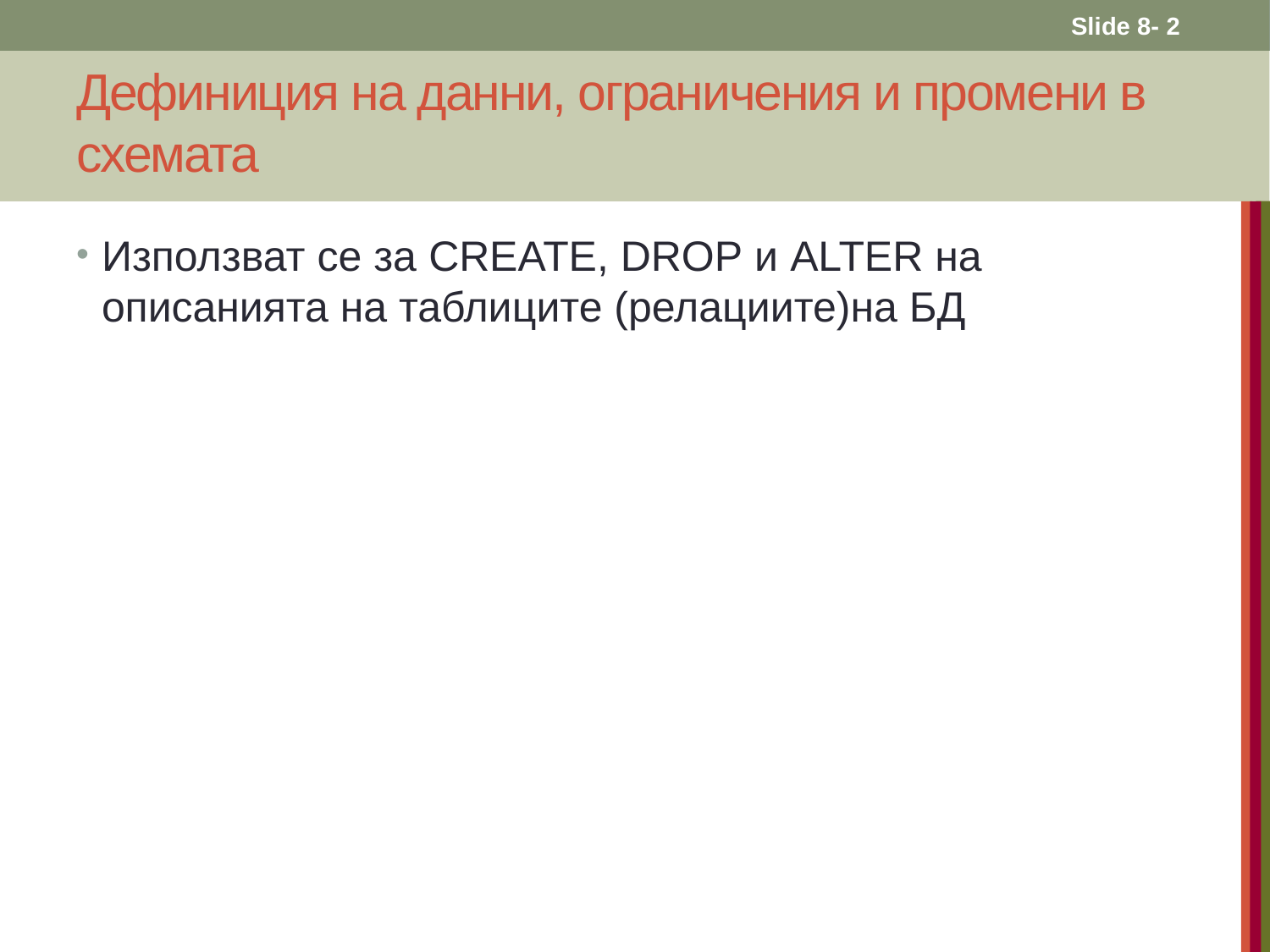

Slide 8- 2
# Дефиниция на данни, ограничения и промени в схемата
Използват се за CREATE, DROP и ALTER на описанията на таблиците (релациите)на БД